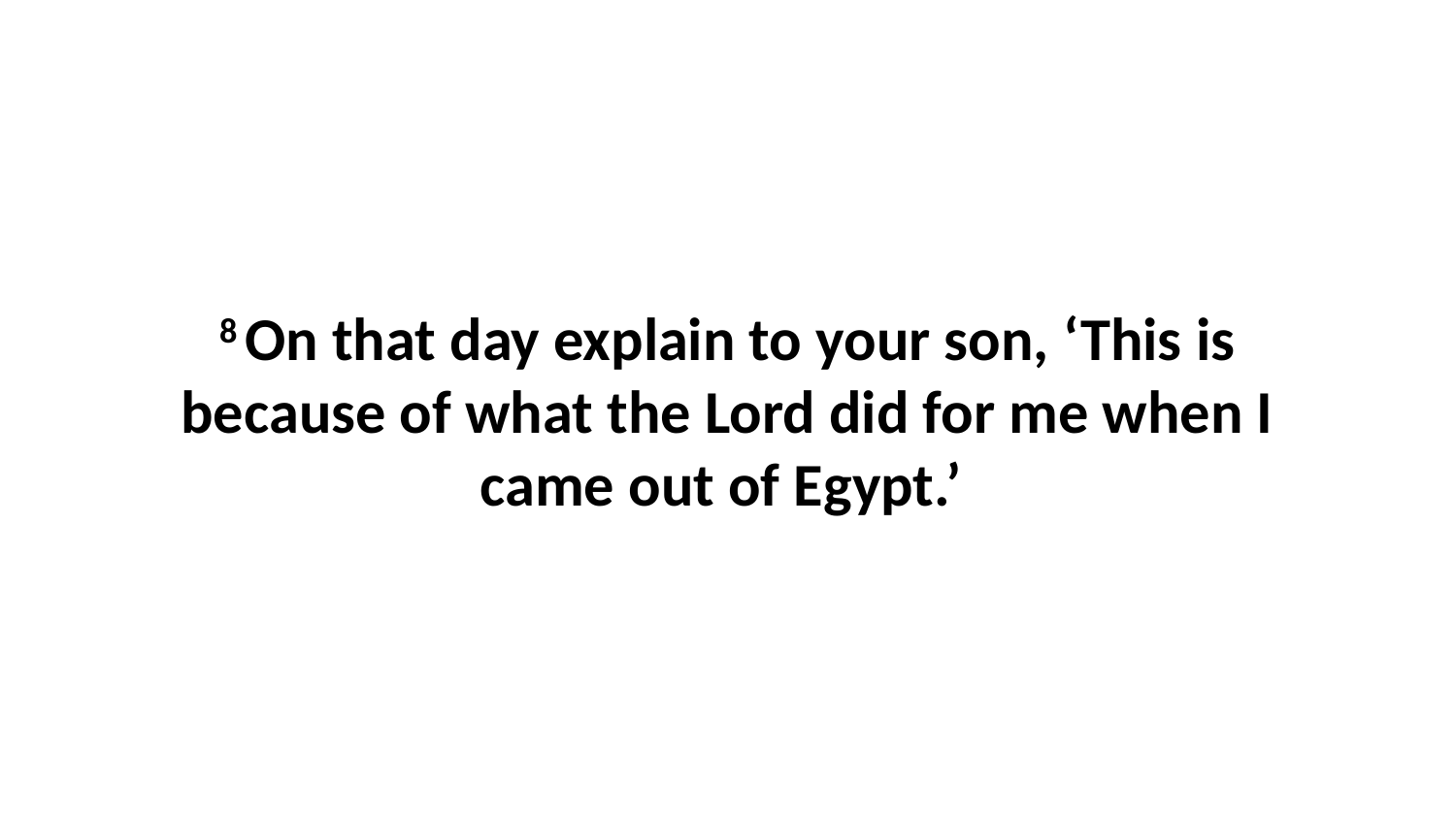

8 On that day explain to your son, ‘This is because of what the Lord did for me when I came out of Egypt.’